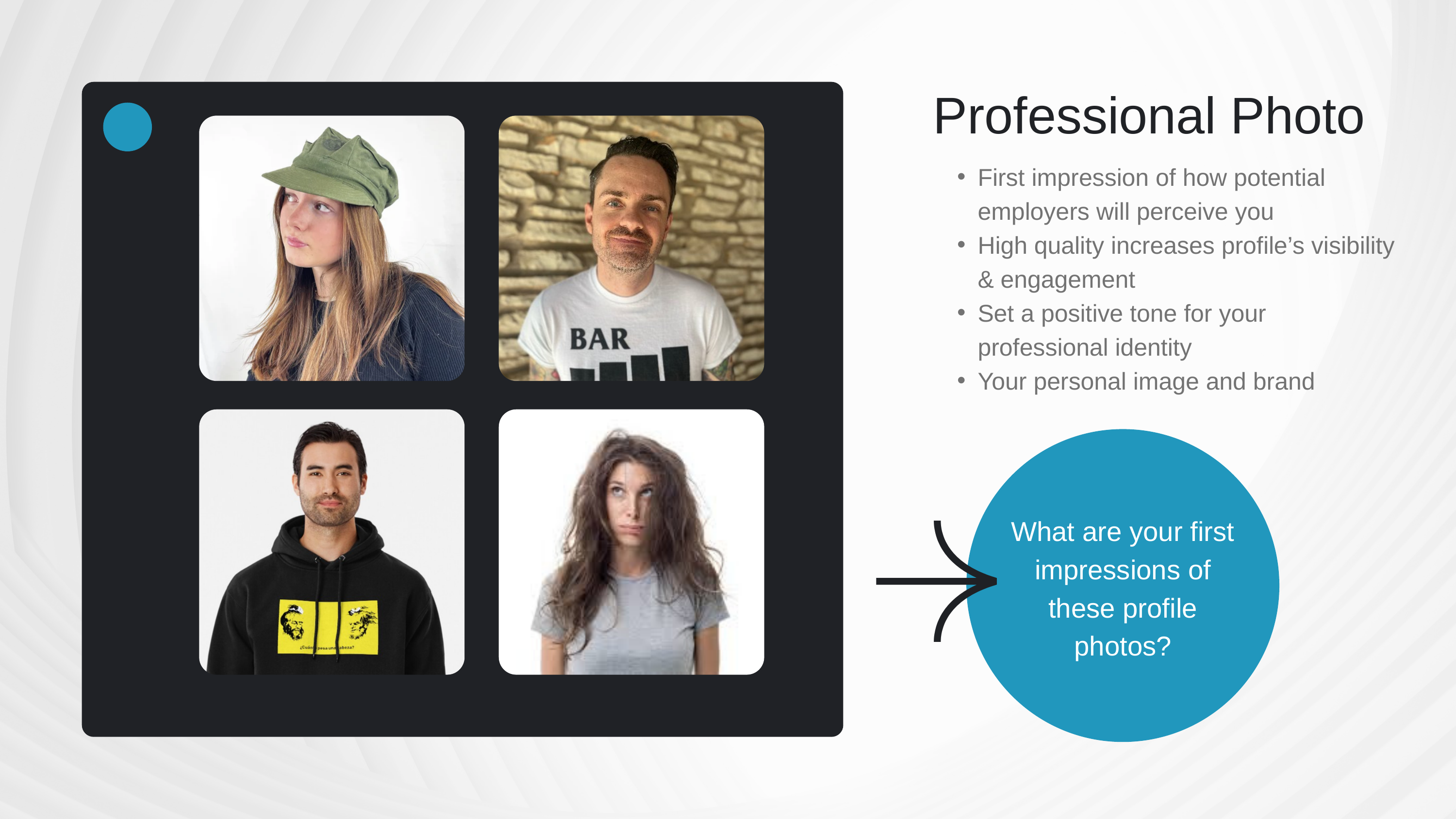

Professional Photo

First impression of how potential employers will perceive you
High quality increases profile’s visibility & engagement
Set a positive tone for your professional identity
Your personal image and brand

What are your first impressions of these profile photos?